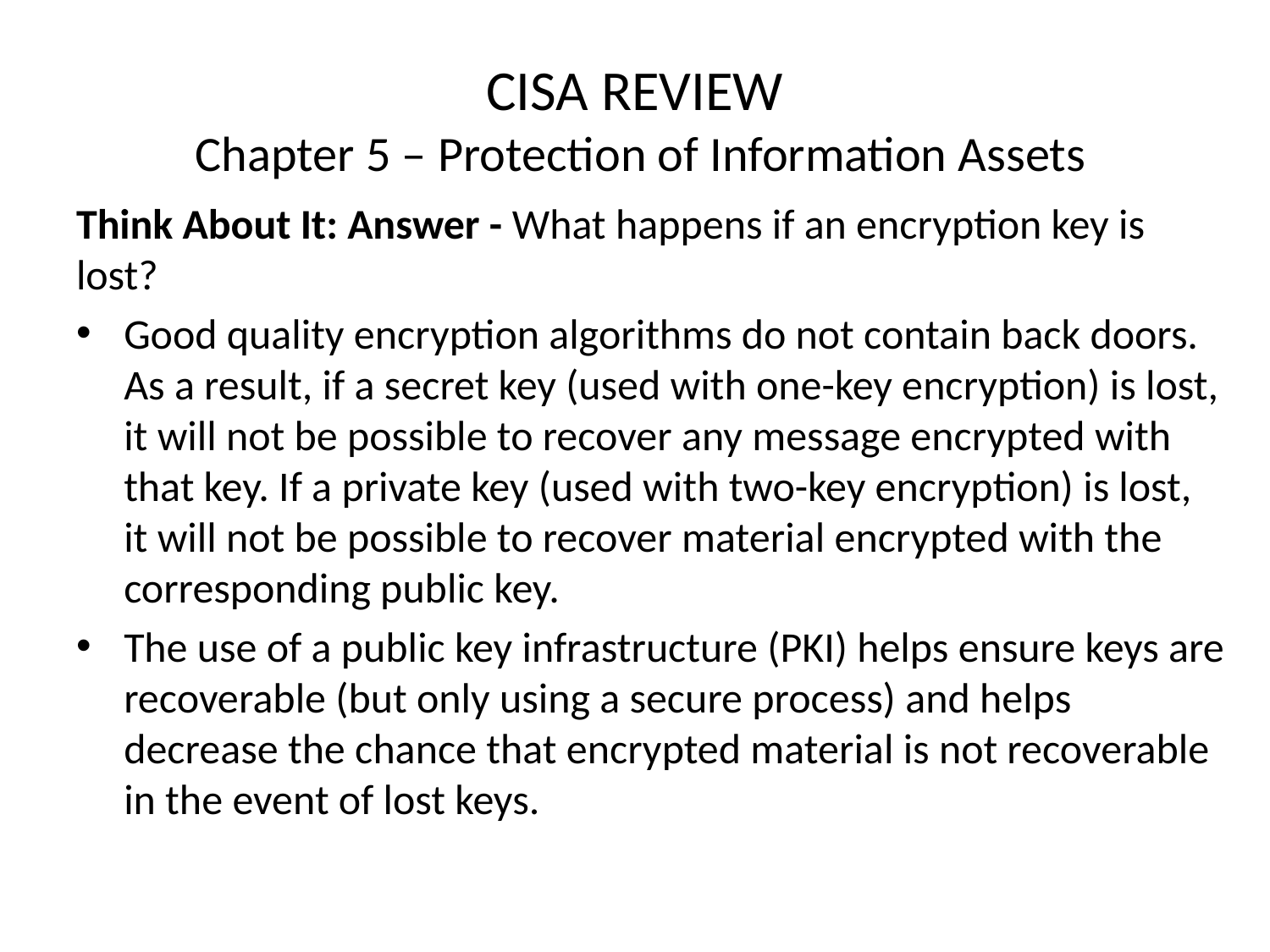

# CISA REVIEW Chapter 5 – Protection of Information Assets
Think About It: Answer - What happens if an encryption key is lost?
Good quality encryption algorithms do not contain back doors. As a result, if a secret key (used with one-key encryption) is lost, it will not be possible to recover any message encrypted with that key. If a private key (used with two-key encryption) is lost, it will not be possible to recover material encrypted with the corresponding public key.
The use of a public key infrastructure (PKI) helps ensure keys are recoverable (but only using a secure process) and helps decrease the chance that encrypted material is not recoverable in the event of lost keys.